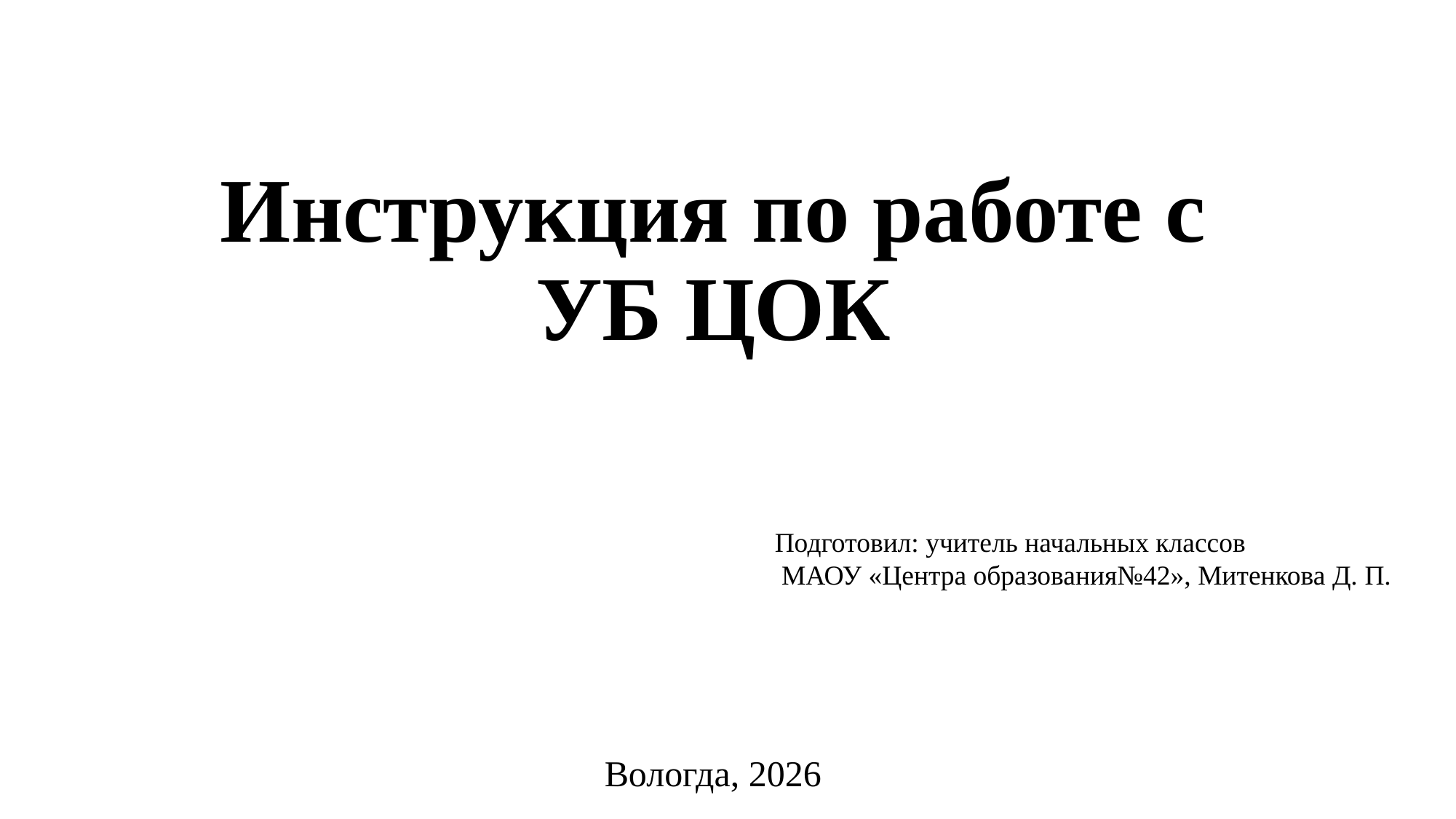

# Инструкция по работе с УБ ЦОК
Подготовил: учитель начальных классов
 МАОУ «Центра образования№42», Митенкова Д. П.
Вологда, 2026